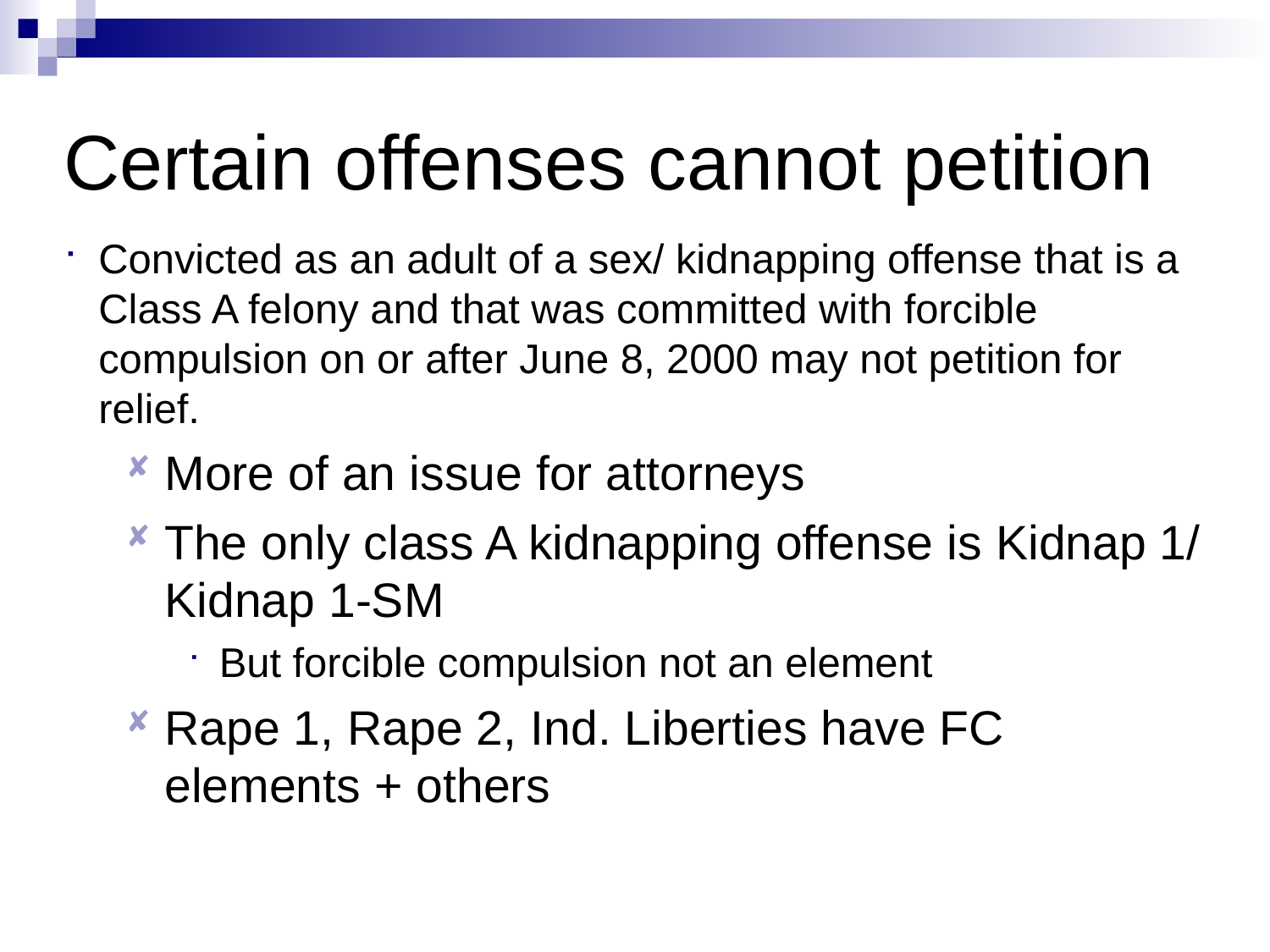

# Certain offenses cannot petition
Convicted as an adult of a sex/ kidnapping offense that is a Class A felony and that was committed with forcible compulsion on or after June 8, 2000 may not petition for relief.
More of an issue for attorneys
The only class A kidnapping offense is Kidnap 1/ Kidnap 1-SM
But forcible compulsion not an element
Rape 1, Rape 2, Ind. Liberties have FC elements + others